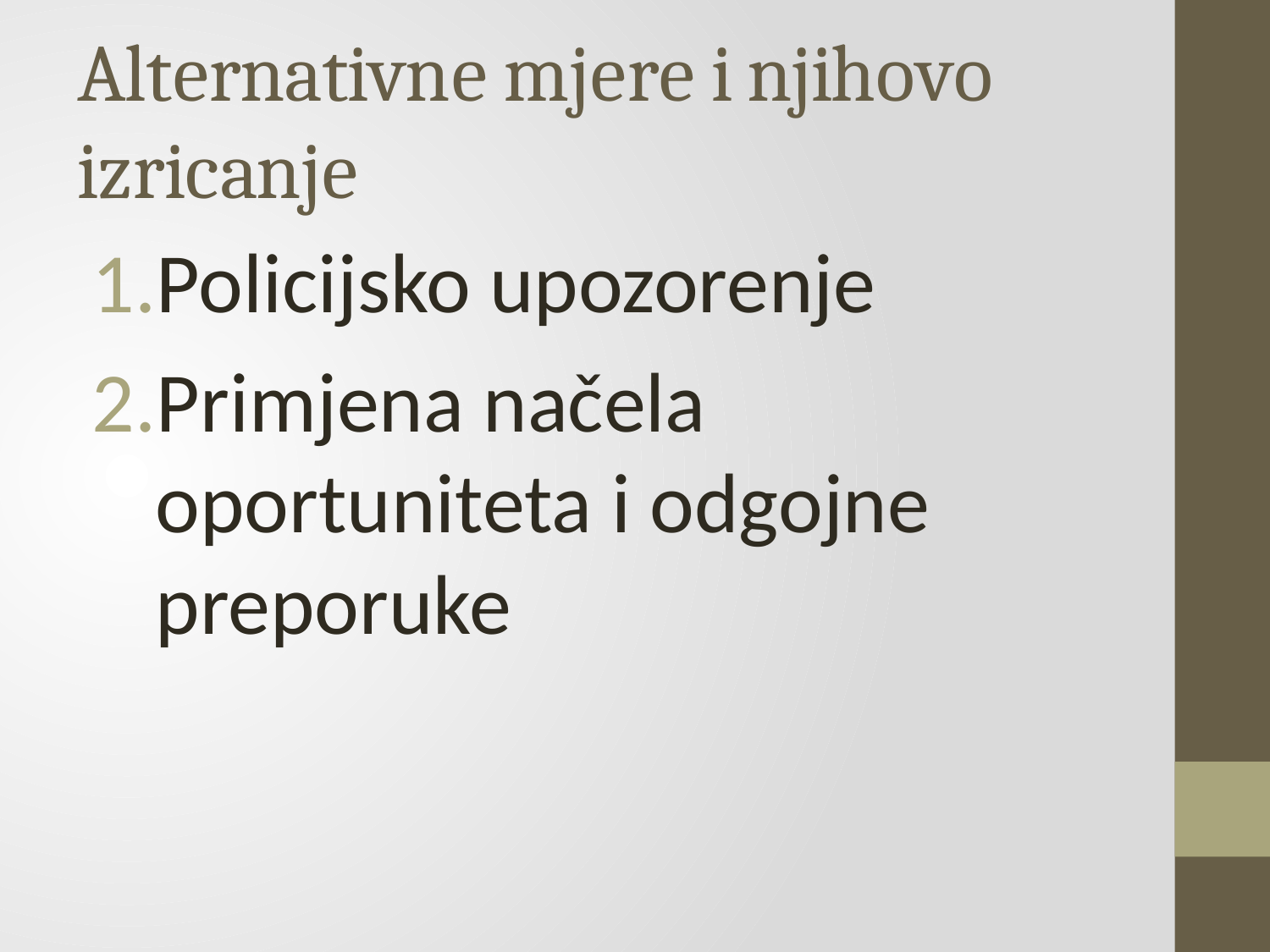

# Alternativne mjere i njihovo izricanje
Policijsko upozorenje
Primjena načela oportuniteta i odgojne preporuke